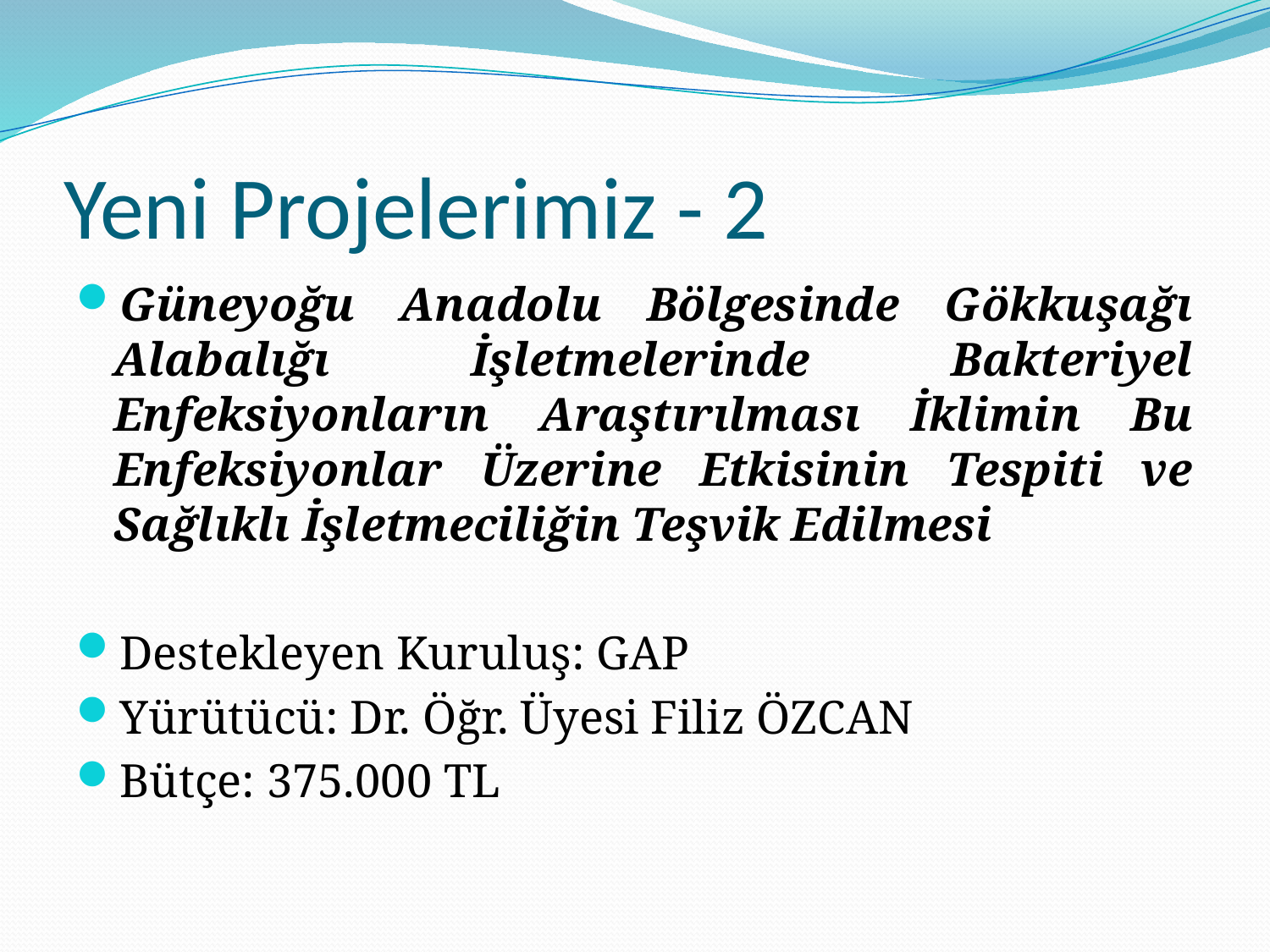

# Yeni Projelerimiz - 2
Güneyoğu Anadolu Bölgesinde Gökkuşağı Alabalığı İşletmelerinde Bakteriyel Enfeksiyonların Araştırılması İklimin Bu Enfeksiyonlar Üzerine Etkisinin Tespiti ve Sağlıklı İşletmeciliğin Teşvik Edilmesi

Destekleyen Kuruluş: GAP
Yürütücü: Dr. Öğr. Üyesi Filiz ÖZCAN
Bütçe: 375.000 TL